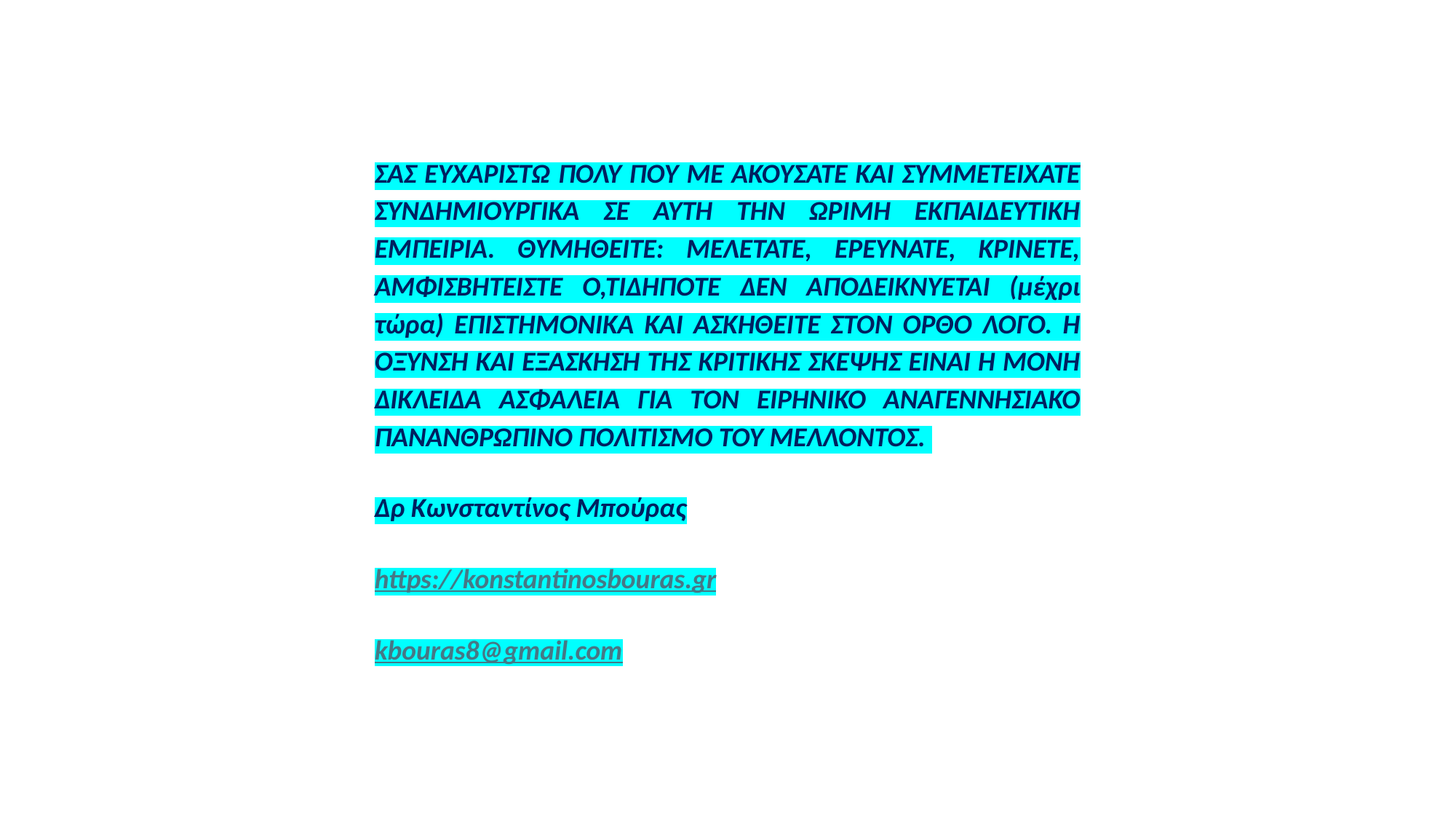

ΣΑΣ ΕΥΧΑΡΙΣΤΩ ΠΟΛΥ ΠΟΥ ΜΕ ΑΚΟΥΣΑΤΕ ΚΑΙ ΣΥΜΜΕΤΕΙΧΑΤΕ ΣΥΝΔΗΜΙΟΥΡΓΙΚΑ ΣΕ ΑΥΤΗ ΤΗΝ ΩΡΙΜΗ ΕΚΠΑΙΔΕΥΤΙΚΗ ΕΜΠΕΙΡΙΑ. ΘΥΜΗΘΕΙΤΕ: ΜΕΛΕΤΑΤΕ, ΕΡΕΥΝΑΤΕ, ΚΡΙΝΕΤΕ, ΑΜΦΙΣΒΗΤΕΙΣΤΕ Ό,ΤΙΔΗΠΟΤΕ ΔΕΝ ΑΠΟΔΕΙΚΝΥΕΤΑΙ (μέχρι τώρα) ΕΠΙΣΤΗΜΟΝΙΚΑ ΚΑΙ ΑΣΚΗΘΕΙΤΕ ΣΤΟΝ ΟΡΘΟ ΛΟΓΟ. Η ΌΞΥΝΣΗ ΚΑΙ ΕΞΑΣΚΗΣΗ ΤΗΣ ΚΡΙΤΙΚΗΣ ΣΚΕΨΗΣ ΕΙΝΑΙ Η ΜΟΝΗ ΔΙΚΛΕΙΔΑ ΑΣΦΑΛΕΙΑ ΓΙΑ ΤΟΝ ΕΙΡΗΝΙΚΟ ΑΝΑΓΕΝΝΗΣΙΑΚΟ ΠΑΝΑΝΘΡΩΠΙΝΟ ΠΟΛΙΤΙΣΜΟ ΤΟΥ ΜΕΛΛΟΝΤΟΣ.
Δρ Κωνσταντίνος Μπούρας
https://konstantinosbouras.gr
kbouras8@gmail.com